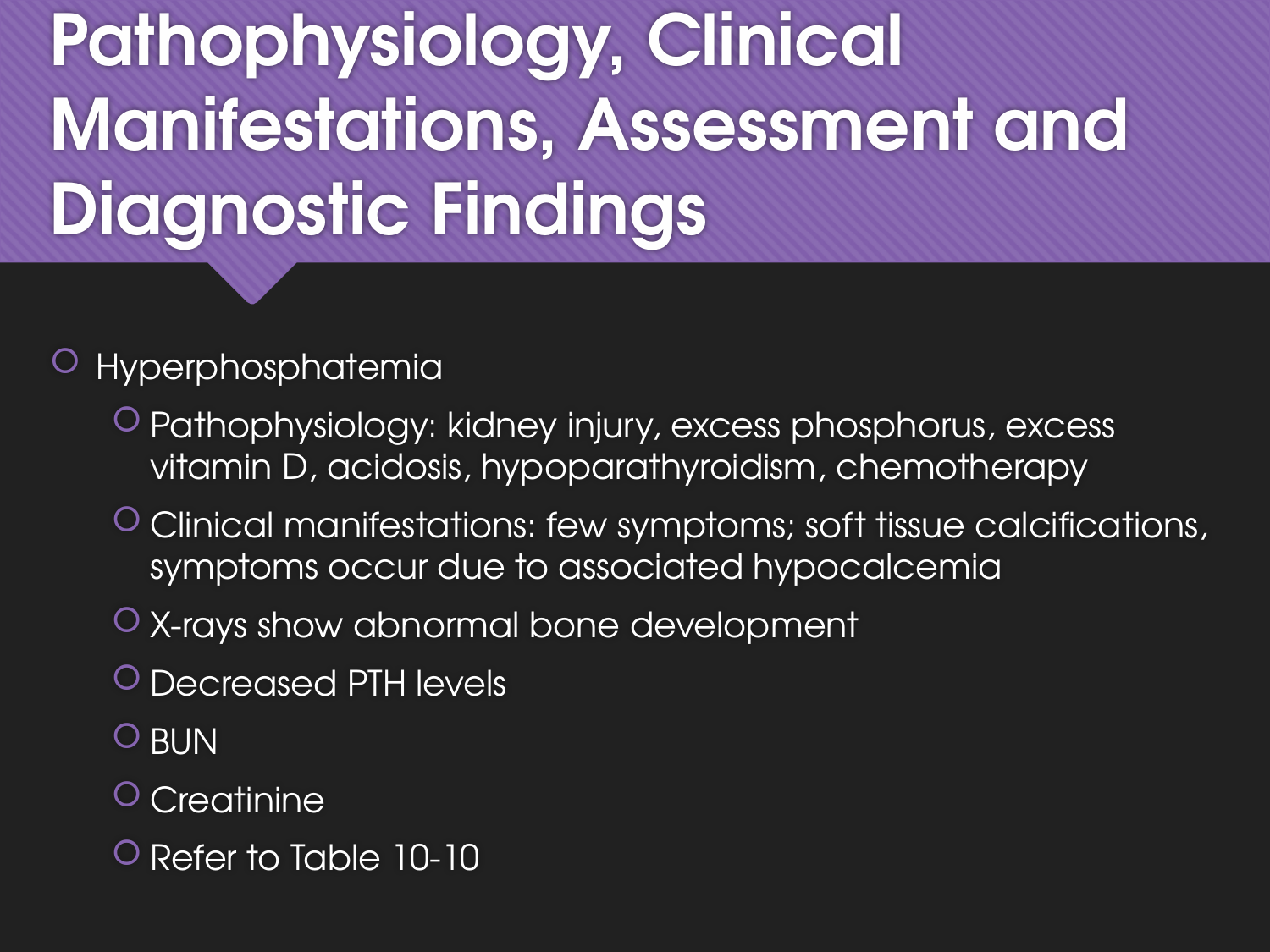

# Pathophysiology, Clinical Manifestations, Assessment and Diagnostic Findings
Hyperphosphatemia
Pathophysiology: kidney injury, excess phosphorus, excess vitamin D, acidosis, hypoparathyroidism, chemotherapy
Clinical manifestations: few symptoms; soft tissue calcifications, symptoms occur due to associated hypocalcemia
X-rays show abnormal bone development
Decreased PTH levels
BUN
Creatinine
Refer to Table 10-10